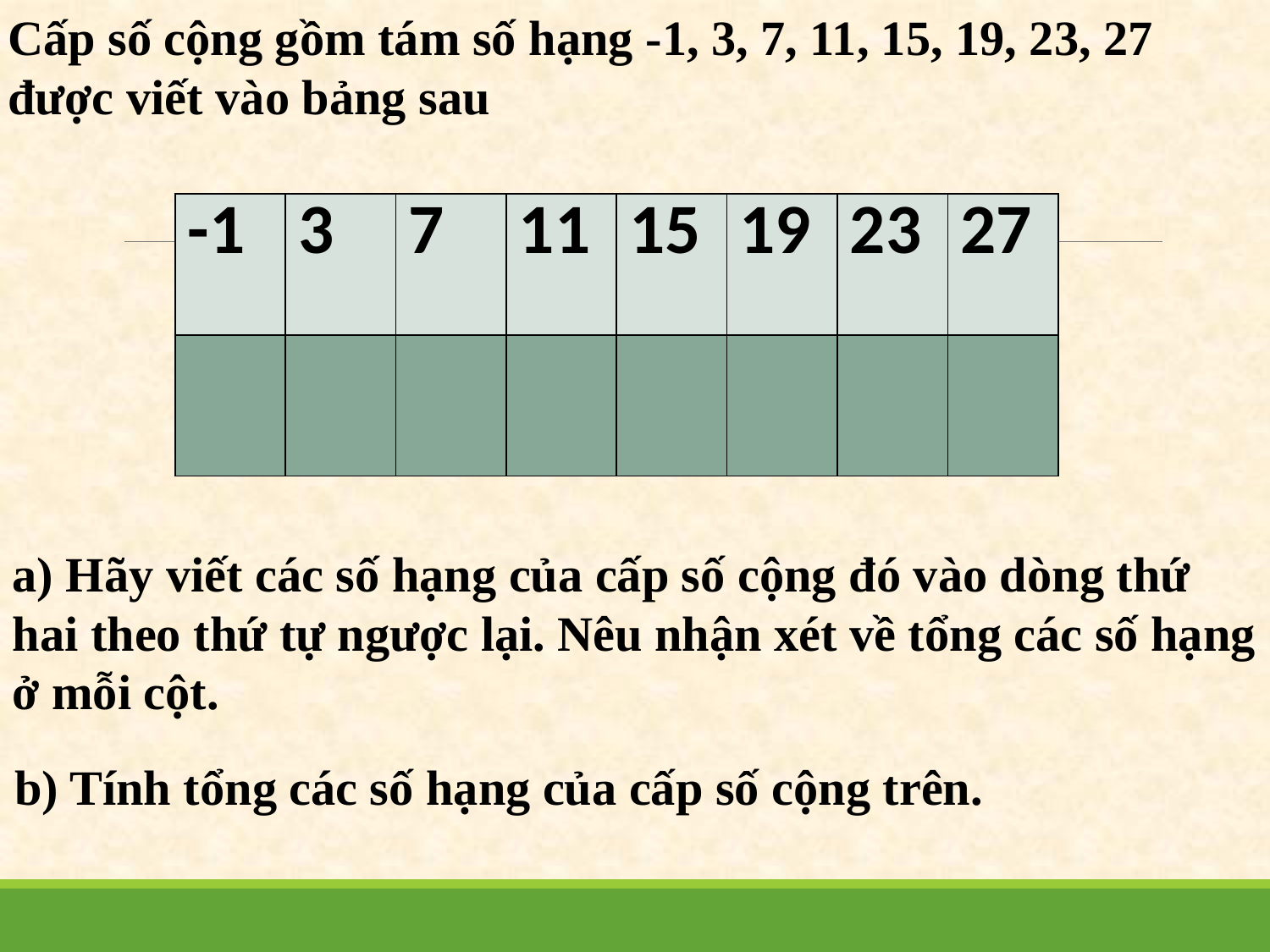

Cấp số cộng gồm tám số hạng -1, 3, 7, 11, 15, 19, 23, 27 được viết vào bảng sau
| -1 | 3 | 7 | 11 | 15 | 19 | 23 | 27 |
| --- | --- | --- | --- | --- | --- | --- | --- |
|  |  |  |  |  |  |  |  |
a) Hãy viết các số hạng của cấp số cộng đó vào dòng thứ hai theo thứ tự ngược lại. Nêu nhận xét về tổng các số hạng ở mỗi cột.
b) Tính tổng các số hạng của cấp số cộng trên.